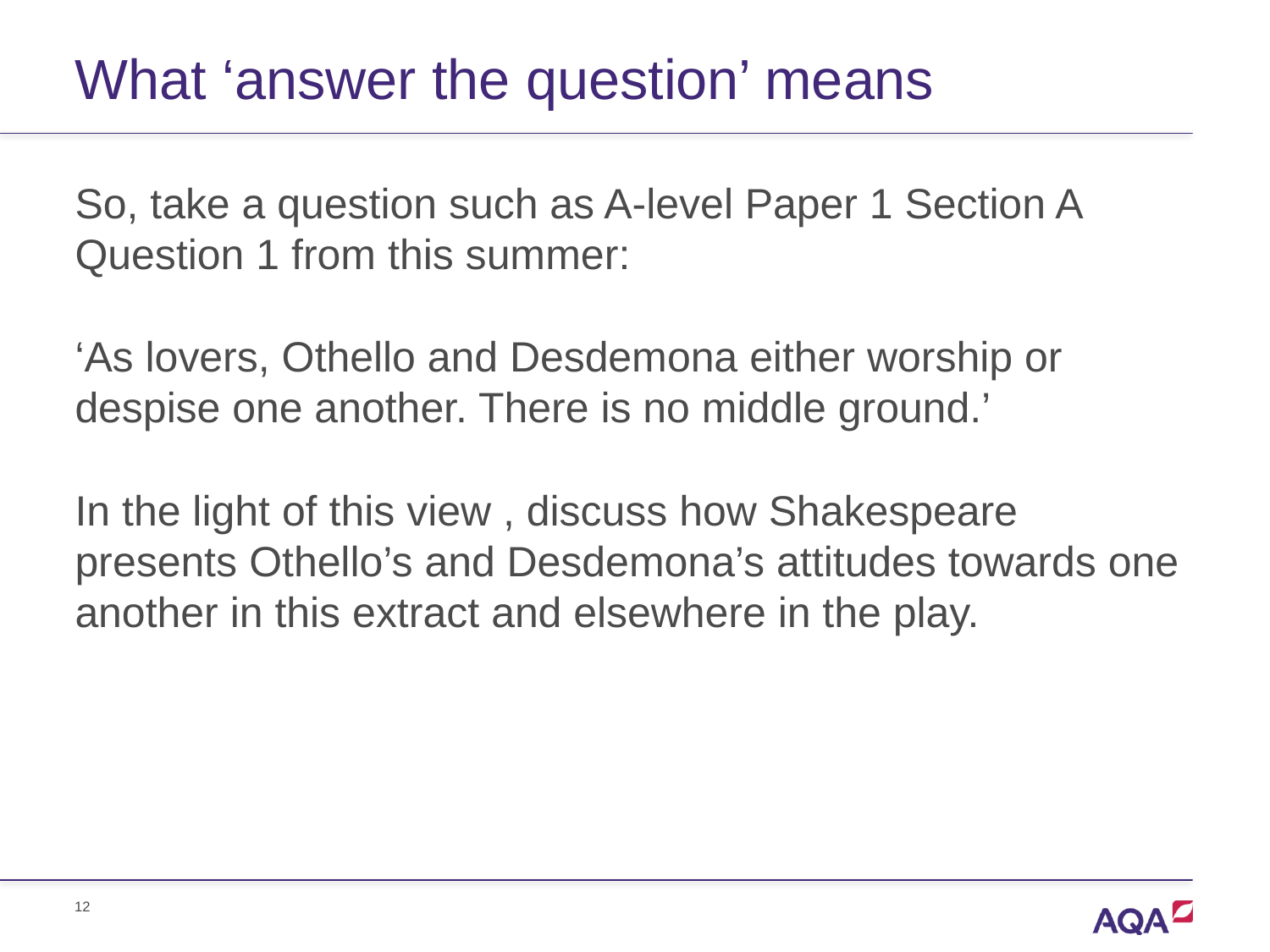

# What ‘answer the question’ means
So, take a question such as A-level Paper 1 Section A Question 1 from this summer:

‘As lovers, Othello and Desdemona either worship or despise one another. There is no middle ground.’

In the light of this view , discuss how Shakespeare presents Othello’s and Desdemona’s attitudes towards one another in this extract and elsewhere in the play.
12